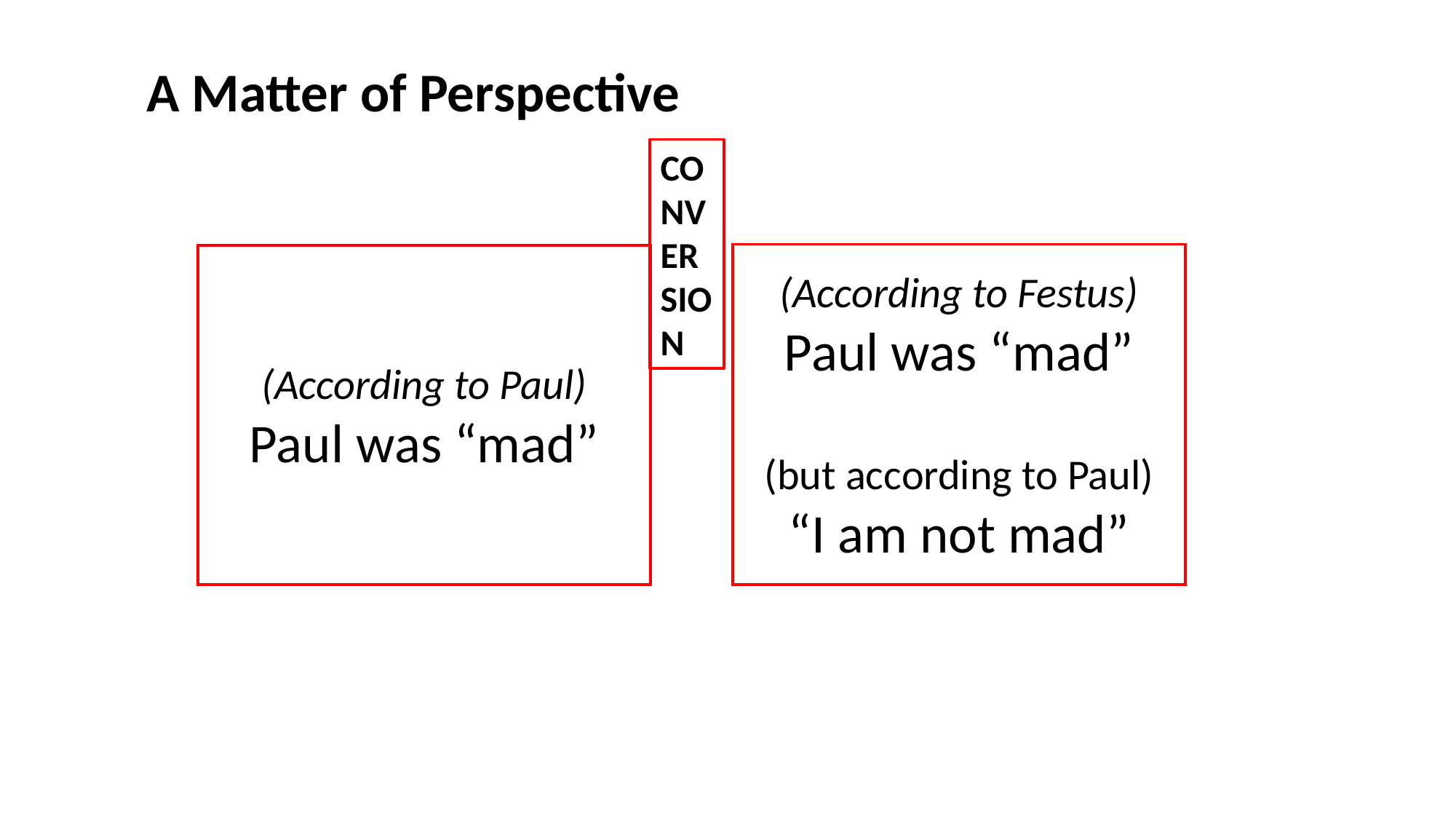

A Matter of Perspective
CONVERSION
(According to Festus)
Paul was “mad”

(but according to Paul)
“I am not mad”
(According to Paul)
Paul was “mad”